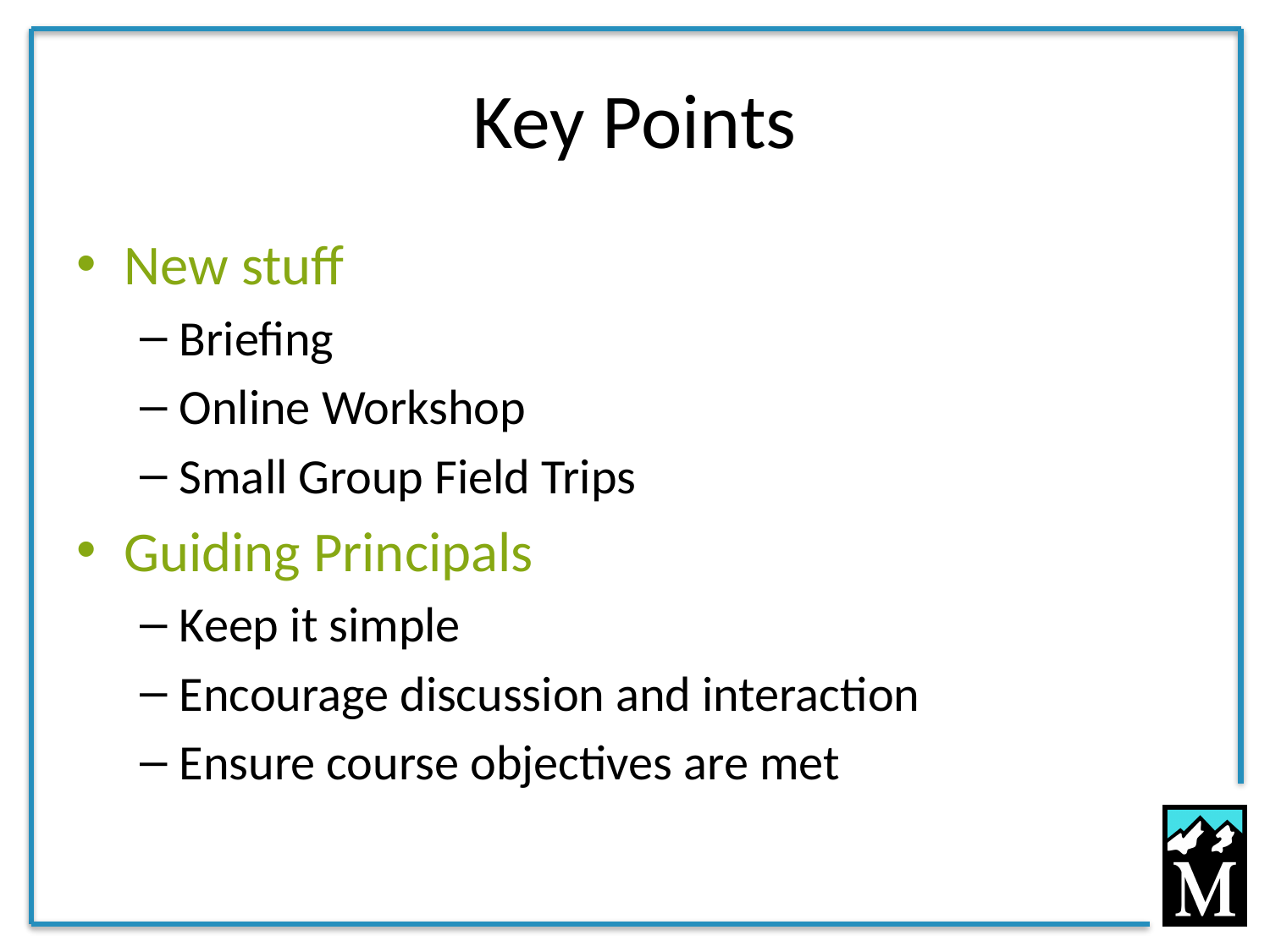

# Key Points
New stuff
Briefing
Online Workshop
Small Group Field Trips
Guiding Principals
Keep it simple
Encourage discussion and interaction
Ensure course objectives are met